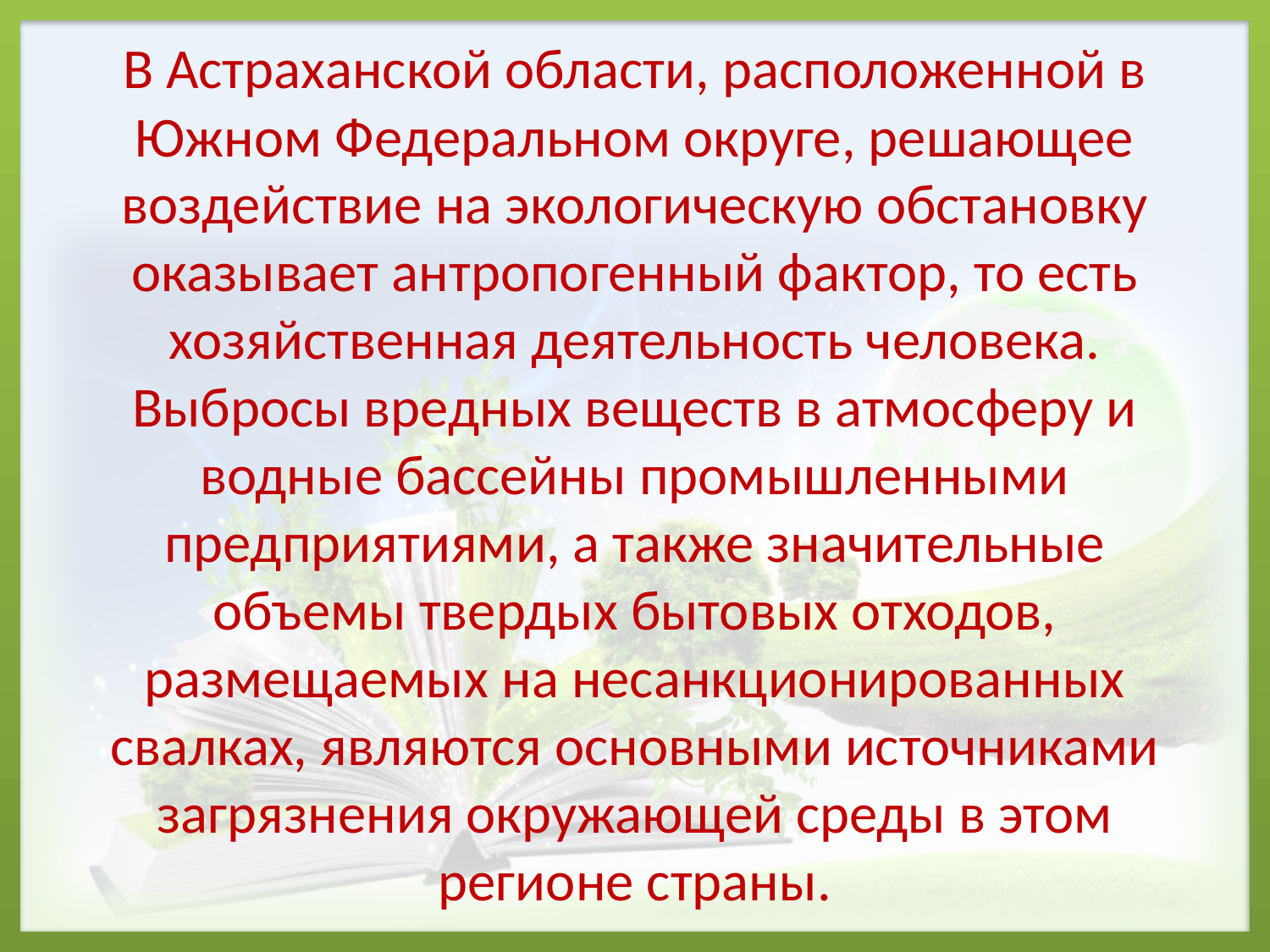

В Астраханской области, расположенной в Южном Федеральном округе, решающее воздействие на экологическую обстановку оказывает антропогенный фактор, то есть хозяйственная деятельность человека. Выбросы вредных веществ в атмосферу и водные бассейны промышленными предприятиями, а также значительные объемы твердых бытовых отходов, размещаемых на несанкционированных свалках, являются основными источниками загрязнения окружающей среды в этом регионе страны.